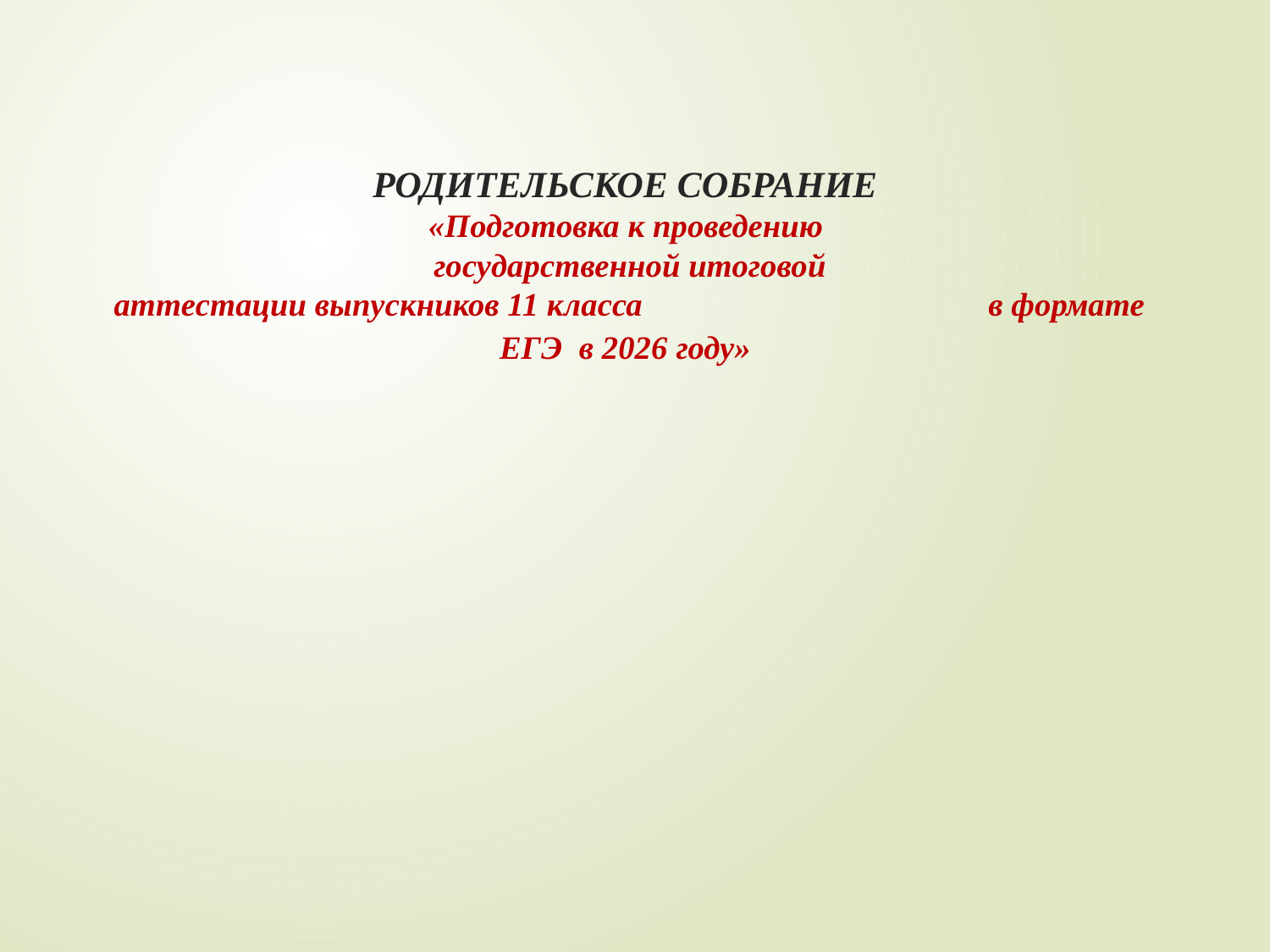

# РОДИТЕЛЬСКОЕ СОБРАНИЕ «Подготовка к проведению государственной итоговой аттестации выпускников 11 класса                                          в формате ЕГЭ  в 2026 году»